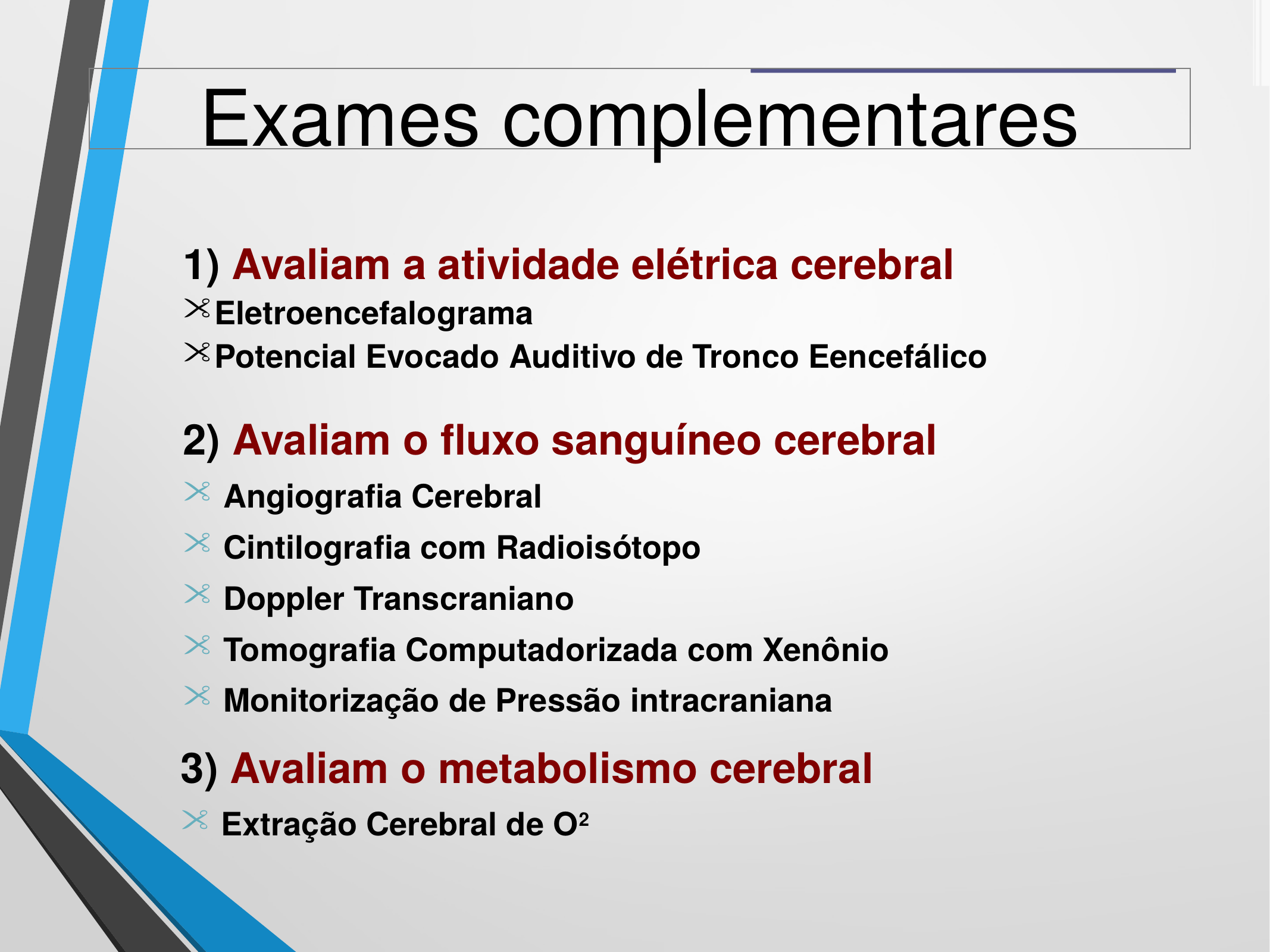

Exames complementares

1) Avaliam a atividade elétrica cerebral
Eletroencefalograma
Potencial Evocado Auditivo de Tronco Eencefálico
2) Avaliam o fluxo sanguíneo cerebral
 Angiografia Cerebral
 Cintilografia com Radioisótopo
 Doppler Transcraniano
 Tomografia Computadorizada com Xenônio
 Monitorização de Pressão intracraniana
3) Avaliam o metabolismo cerebral
 Extração Cerebral de O2